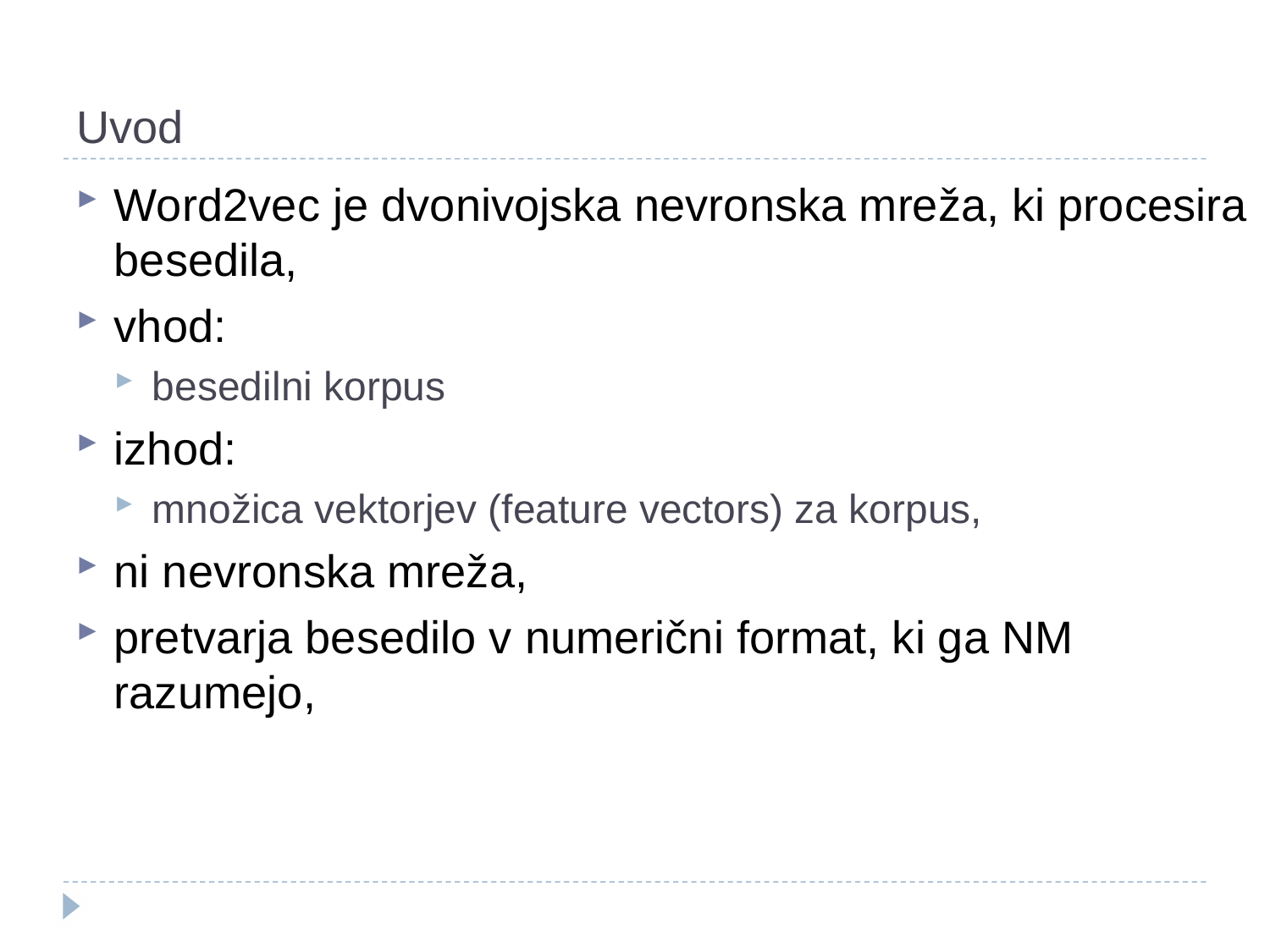

# Uvod
Word2vec je dvonivojska nevronska mreža, ki procesira besedila,
vhod:
besedilni korpus
izhod:
množica vektorjev (feature vectors) za korpus,
ni nevronska mreža,
pretvarja besedilo v numerični format, ki ga NM razumejo,